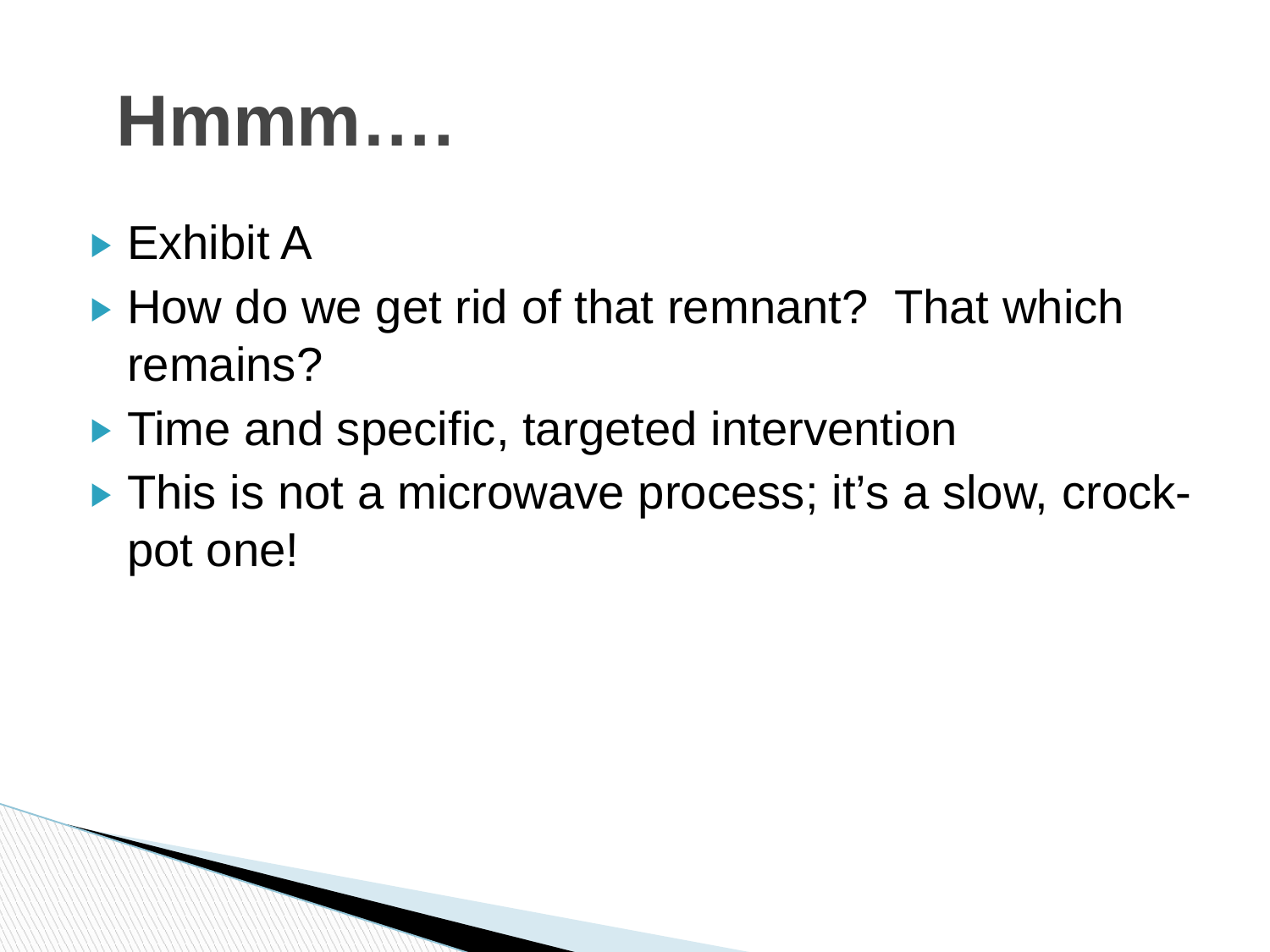

# Hmmm….
Exhibit A
How do we get rid of that remnant?  That which remains?
Time and specific, targeted intervention
This is not a microwave process; it’s a slow, crock-pot one!